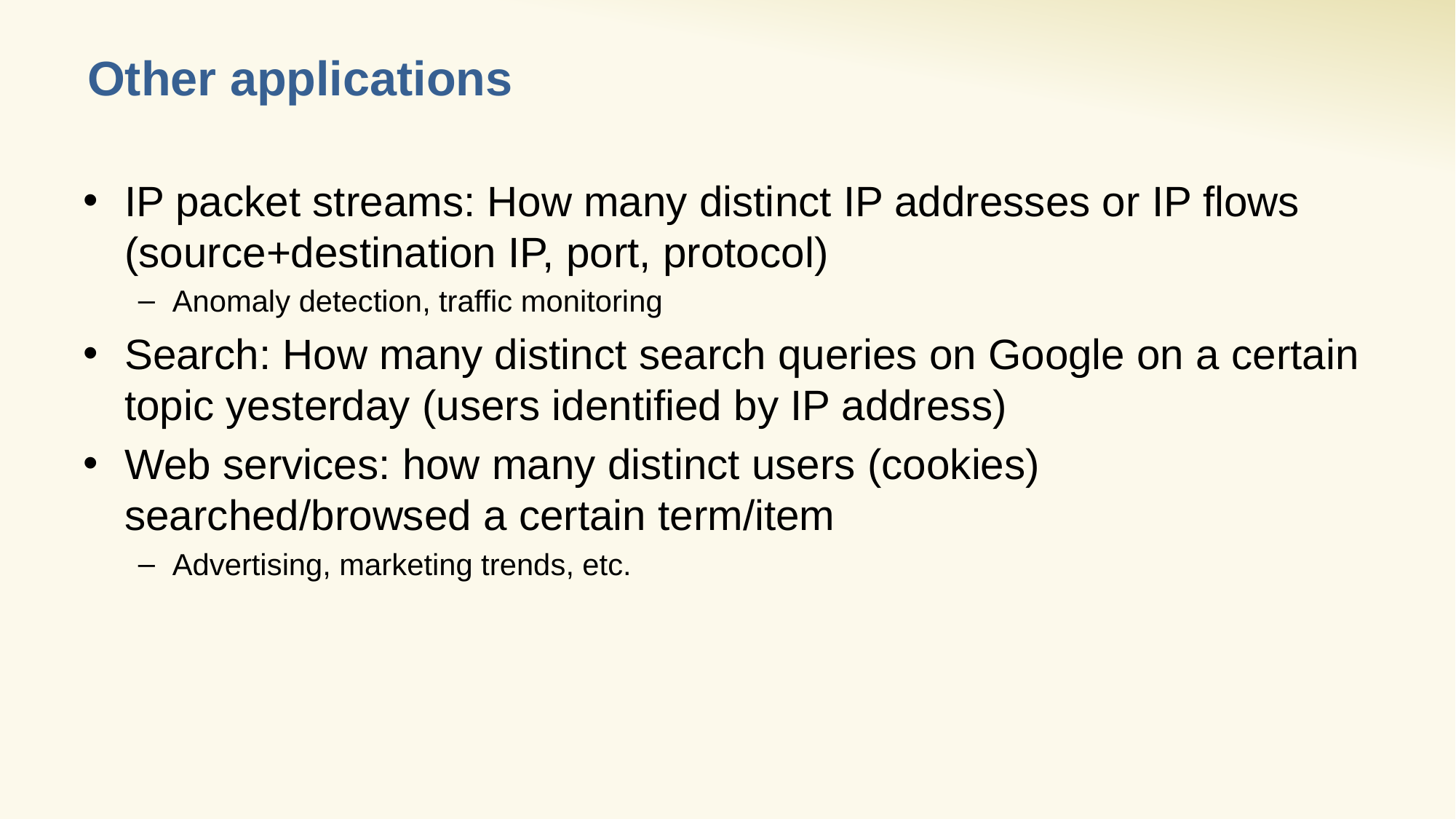

# Other applications
IP packet streams: How many distinct IP addresses or IP flows (source+destination IP, port, protocol)
Anomaly detection, traffic monitoring
Search: How many distinct search queries on Google on a certain topic yesterday (users identified by IP address)
Web services: how many distinct users (cookies) searched/browsed a certain term/item
Advertising, marketing trends, etc.